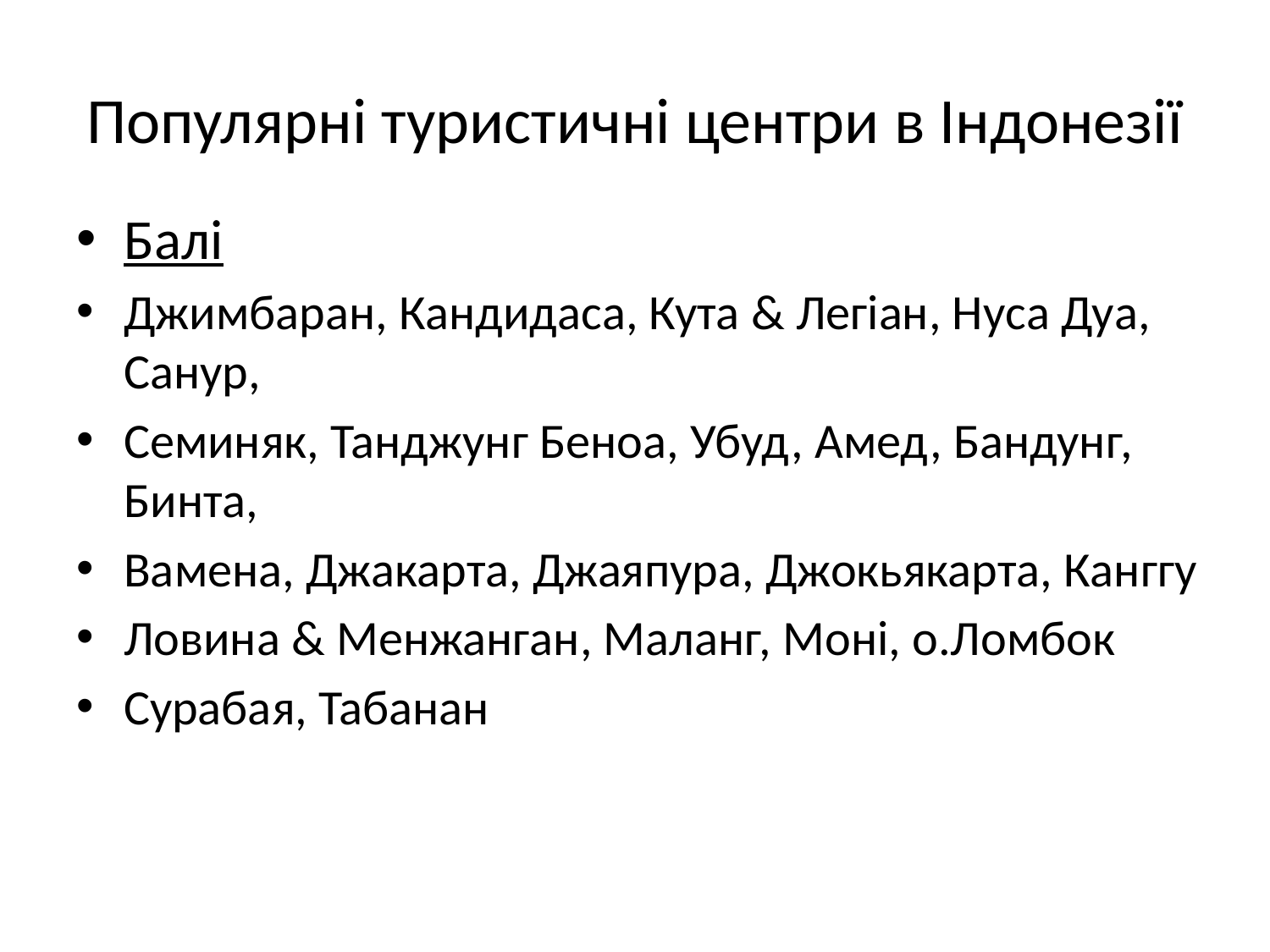

# Популярні туристичні центри в Індонезії
Балі
Джимбаран, Кандидаса, Кута & Легіан, Нуса Дуа, Санур,
Семиняк, Танджунг Беноа, Убуд, Амед, Бандунг, Бинта,
Вамена, Джакарта, Джаяпура, Джокьякарта, Канггу
Ловина & Менжанган, Маланг, Моні, о.Ломбок
Сурабая, Табанан